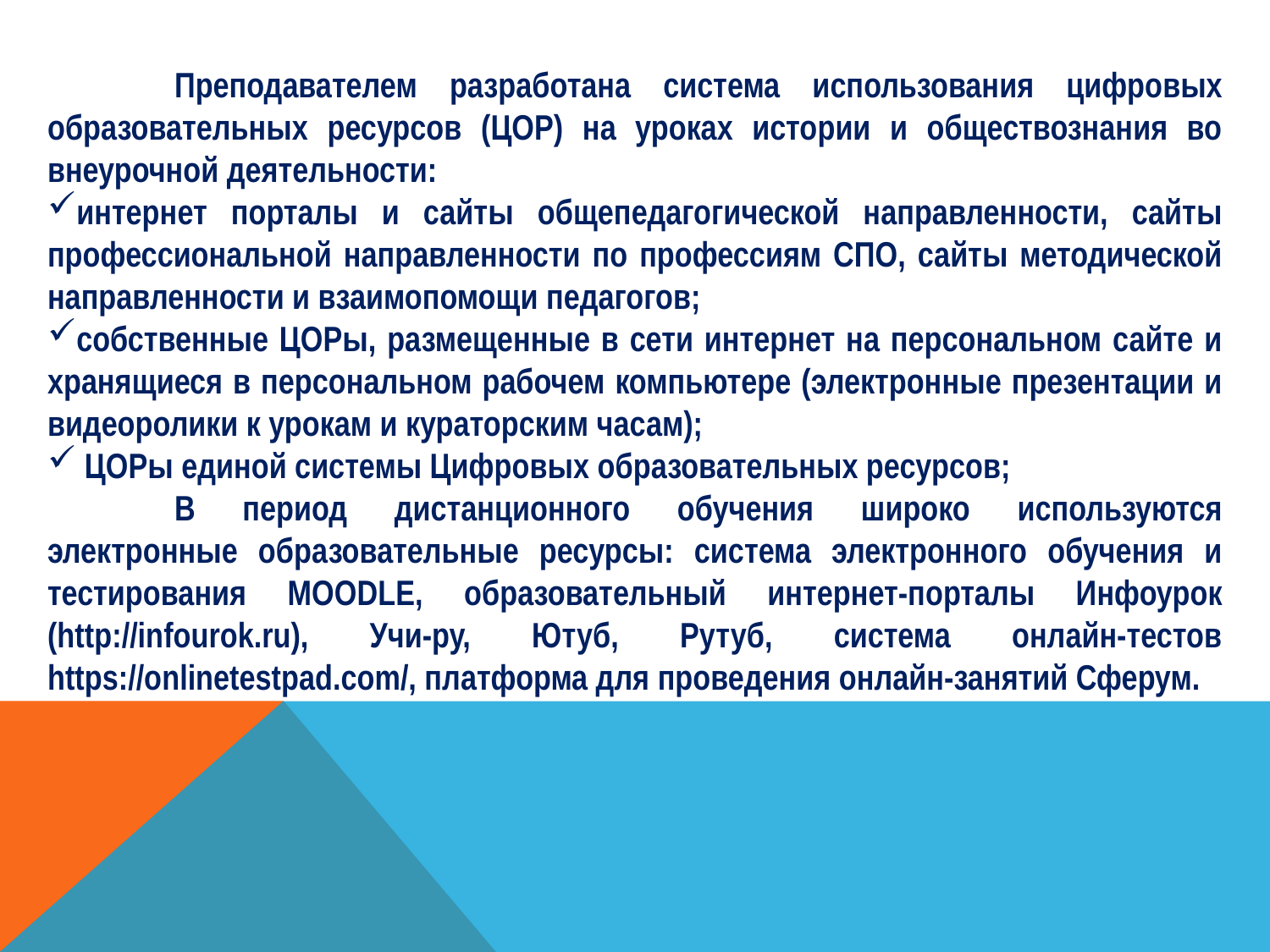

Преподавателем разработана система использования цифровых образовательных ресурсов (ЦОР) на уроках истории и обществознания во внеурочной деятельности:
интернет порталы и сайты общепедагогической направленности, сайты профессиональной направленности по профессиям СПО, сайты методической направленности и взаимопомощи педагогов;
собственные ЦОРы, размещенные в сети интернет на персональном сайте и хранящиеся в персональном рабочем компьютере (электронные презентации и видеоролики к урокам и кураторским часам);
 ЦОРы единой системы Цифровых образовательных ресурсов;
	В период дистанционного обучения широко используются электронные образовательные ресурсы: система электронного обучения и тестирования MOODLE, образовательный интернет-порталы Инфоурок (http://infourok.ru), Учи-ру, Ютуб, Рутуб, система онлайн-тестов https://onlinetestpad.com/, платформа для проведения онлайн-занятий Сферум.